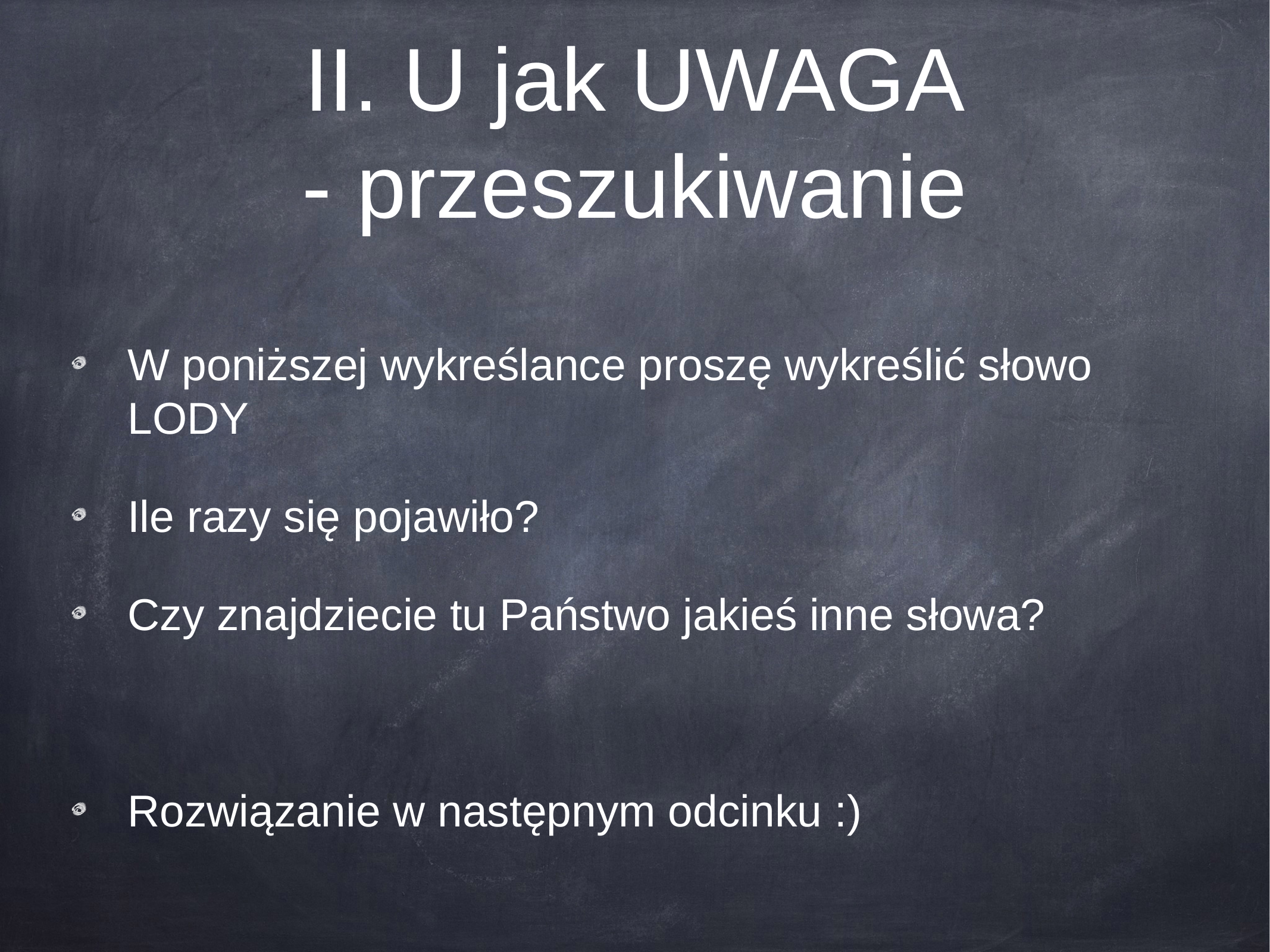

# II. U jak UWAGA
- przeszukiwanie
W poniższej wykreślance proszę wykreślić słowo LODY
Ile razy się pojawiło?
Czy znajdziecie tu Państwo jakieś inne słowa?

Rozwiązanie w następnym odcinku :)